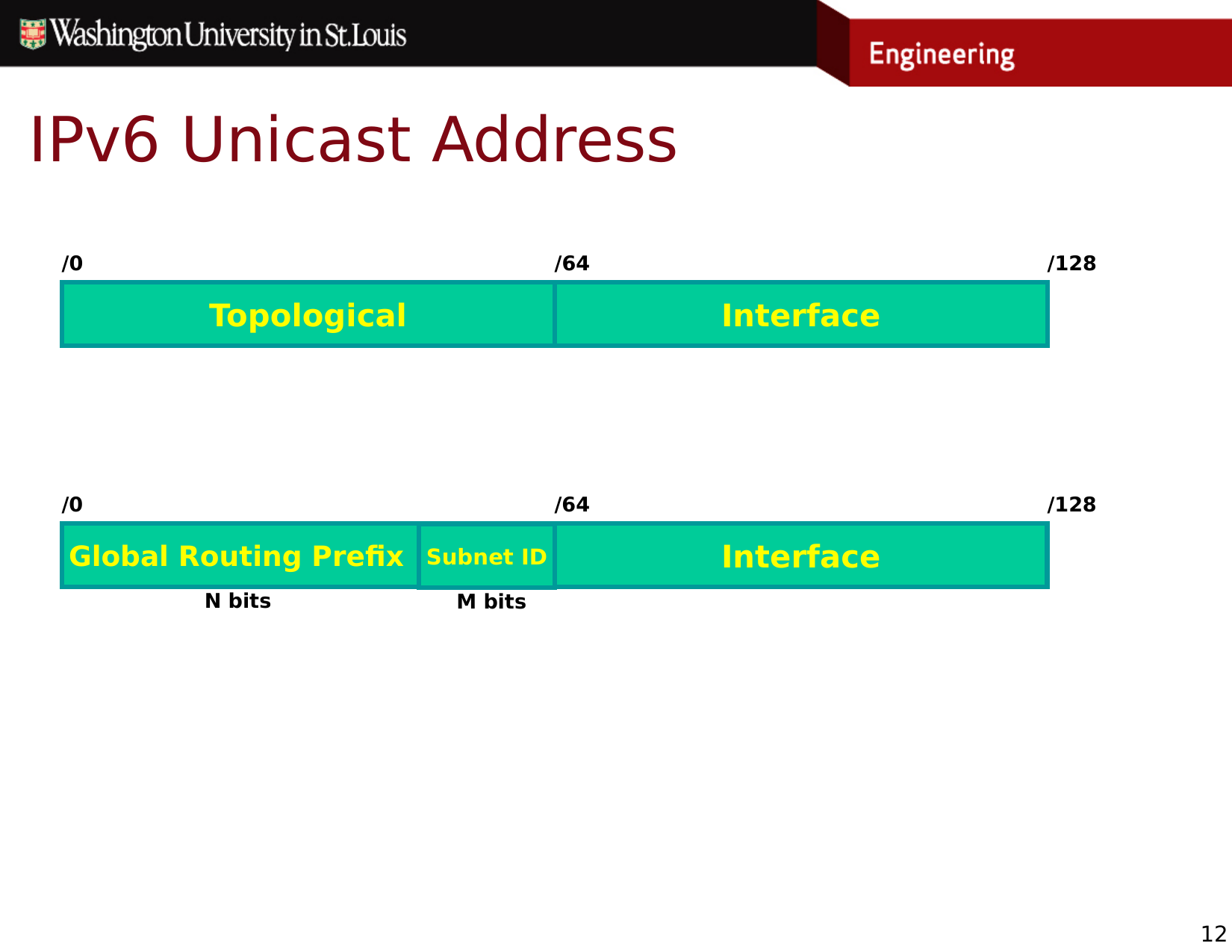

# IPv6 Unicast Address
/0
/64
/128
Topological
Interface
/0
/64
/128
128 bits
Global Routing Prefix
Interface
Subnet ID
N bits
M bits
12